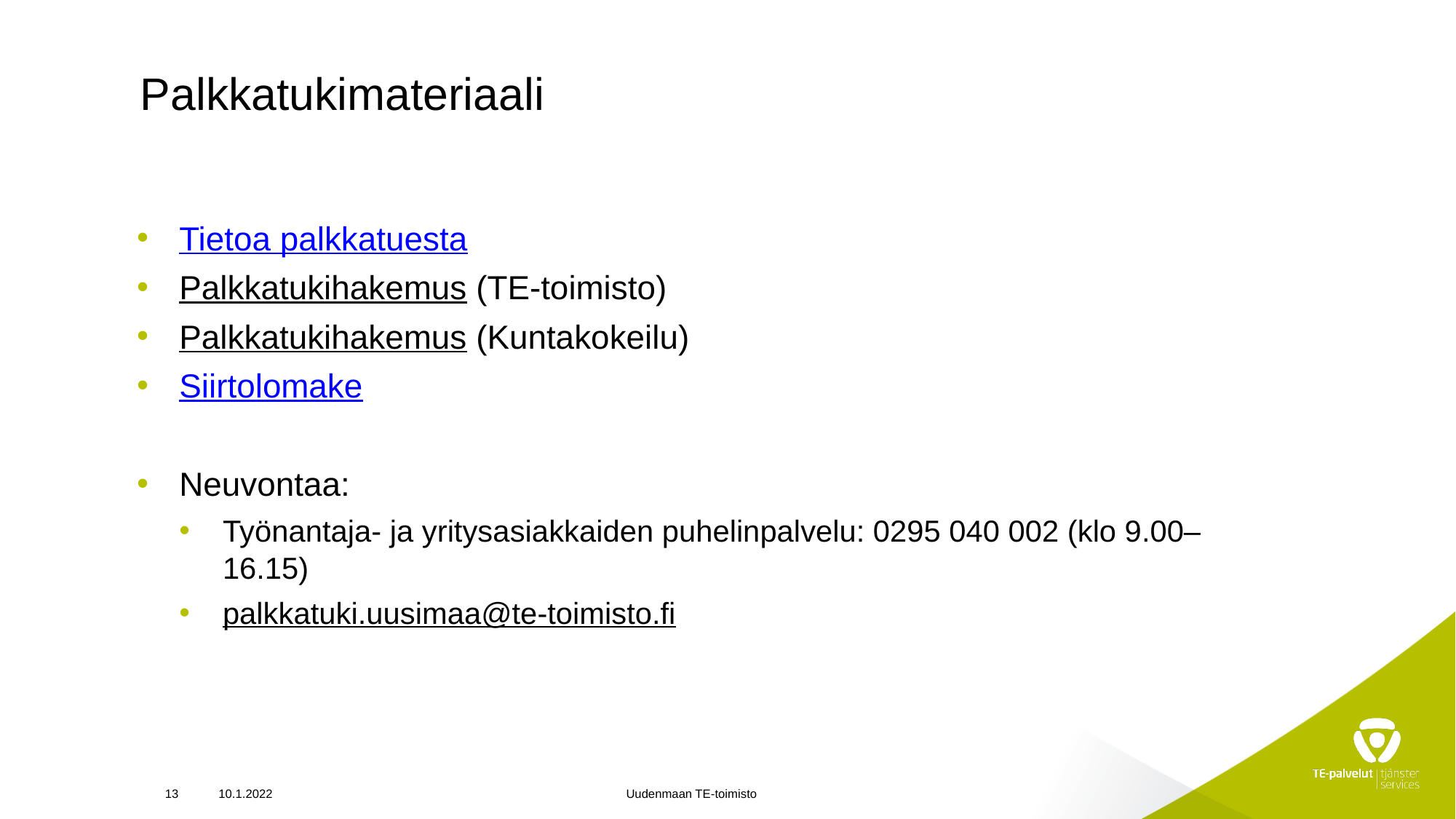

# Palkkatukimateriaali
Tietoa palkkatuesta
Palkkatukihakemus (TE-toimisto)
Palkkatukihakemus (Kuntakokeilu)
Siirtolomake

Neuvontaa:
Työnantaja- ja yritysasiakkaiden puhelinpalvelu: 0295 040 002 (klo 9.00–16.15)
palkkatuki.uusimaa@te-toimisto.fi
13
10.1.2022
Uudenmaan TE-toimisto